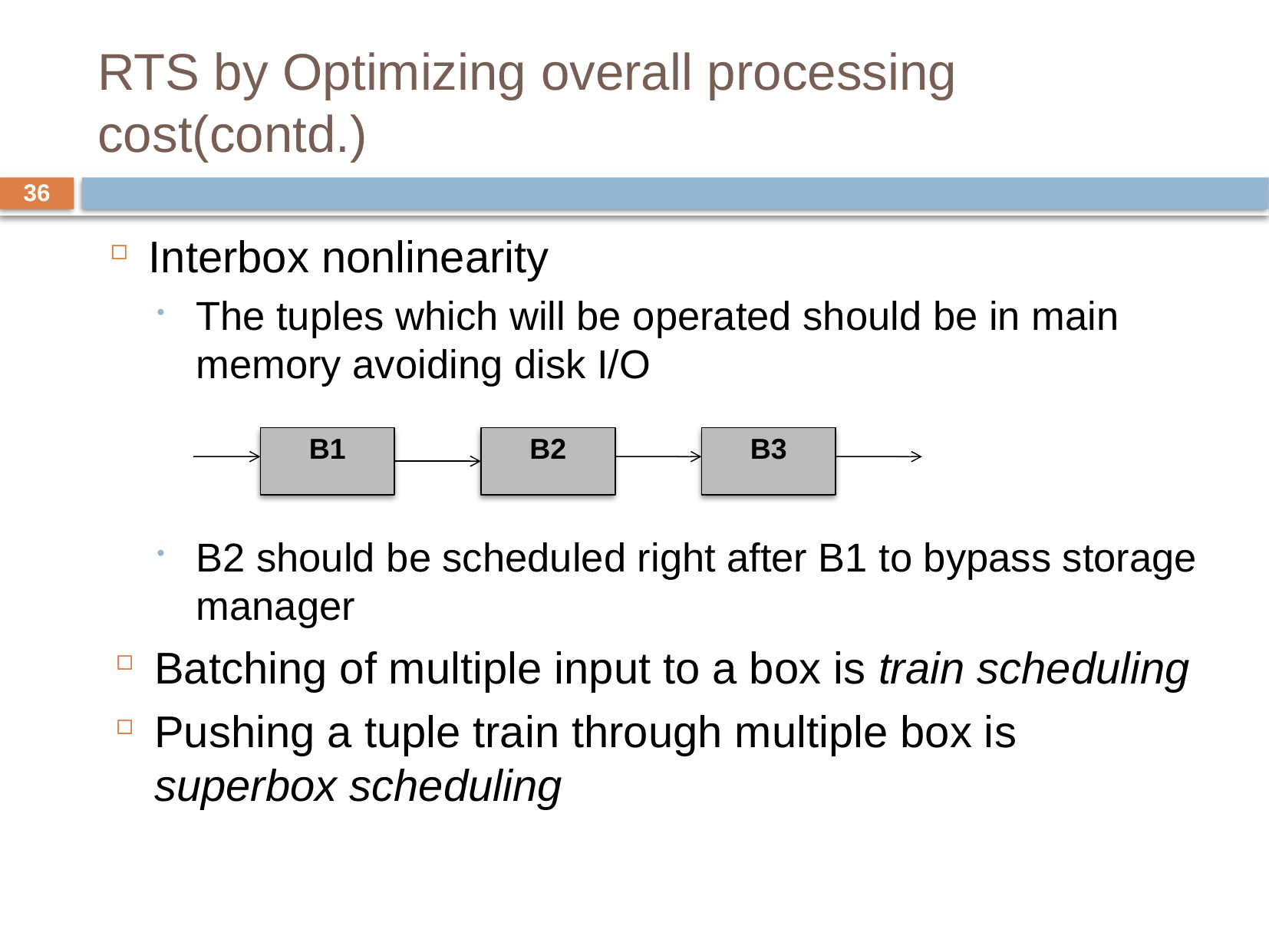

# RTS by Optimizing overall processing cost(contd.)
36
Interbox nonlinearity
The tuples which will be operated should be in main memory avoiding disk I/O

B2 should be scheduled right after B1 to bypass storage manager
Batching of multiple input to a box is train scheduling
Pushing a tuple train through multiple box is superbox scheduling
B1
B2
B3